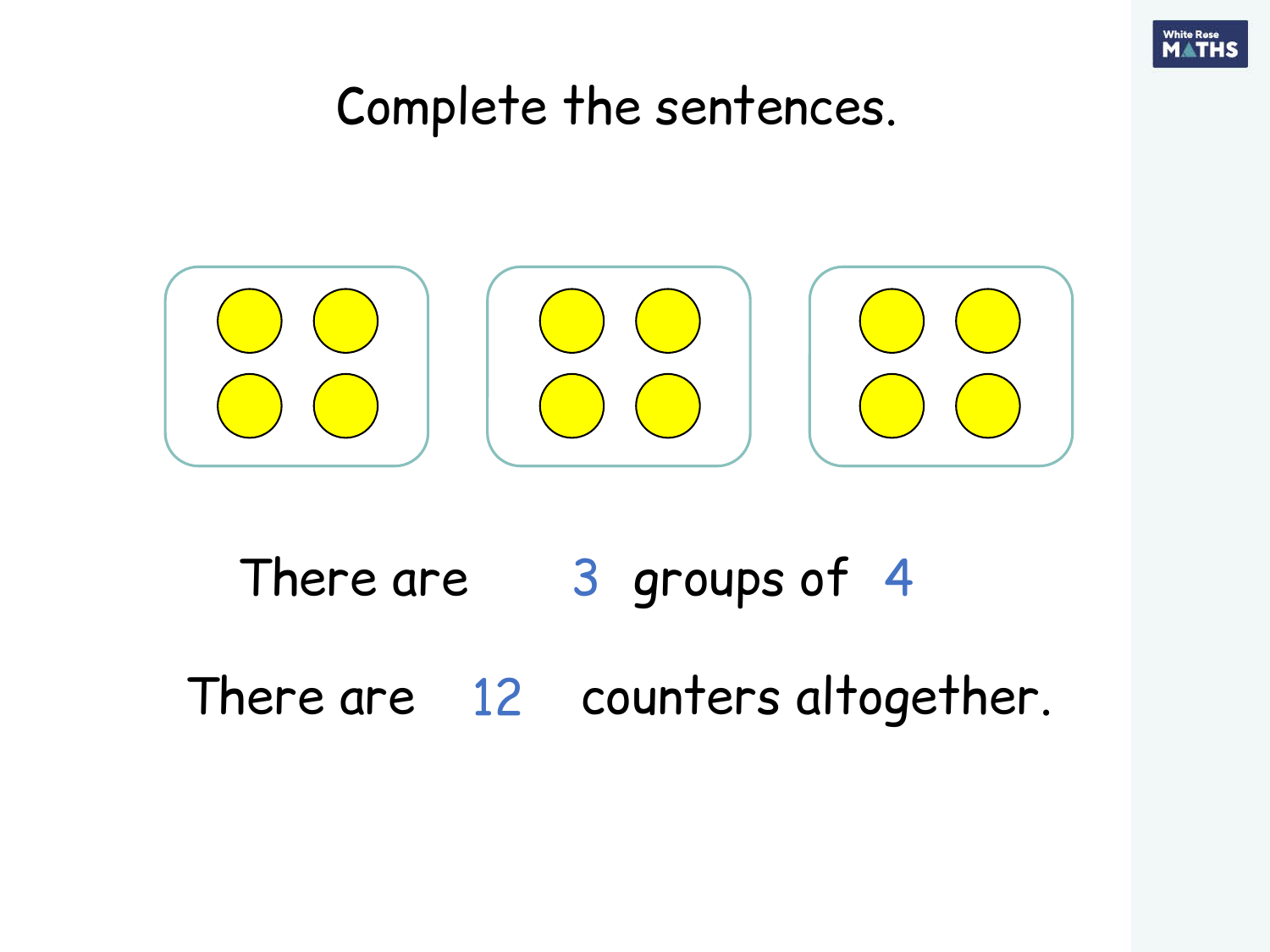

Complete the sentences.

There are 		 groups of

There are 		 counters altogether.
3
4
12